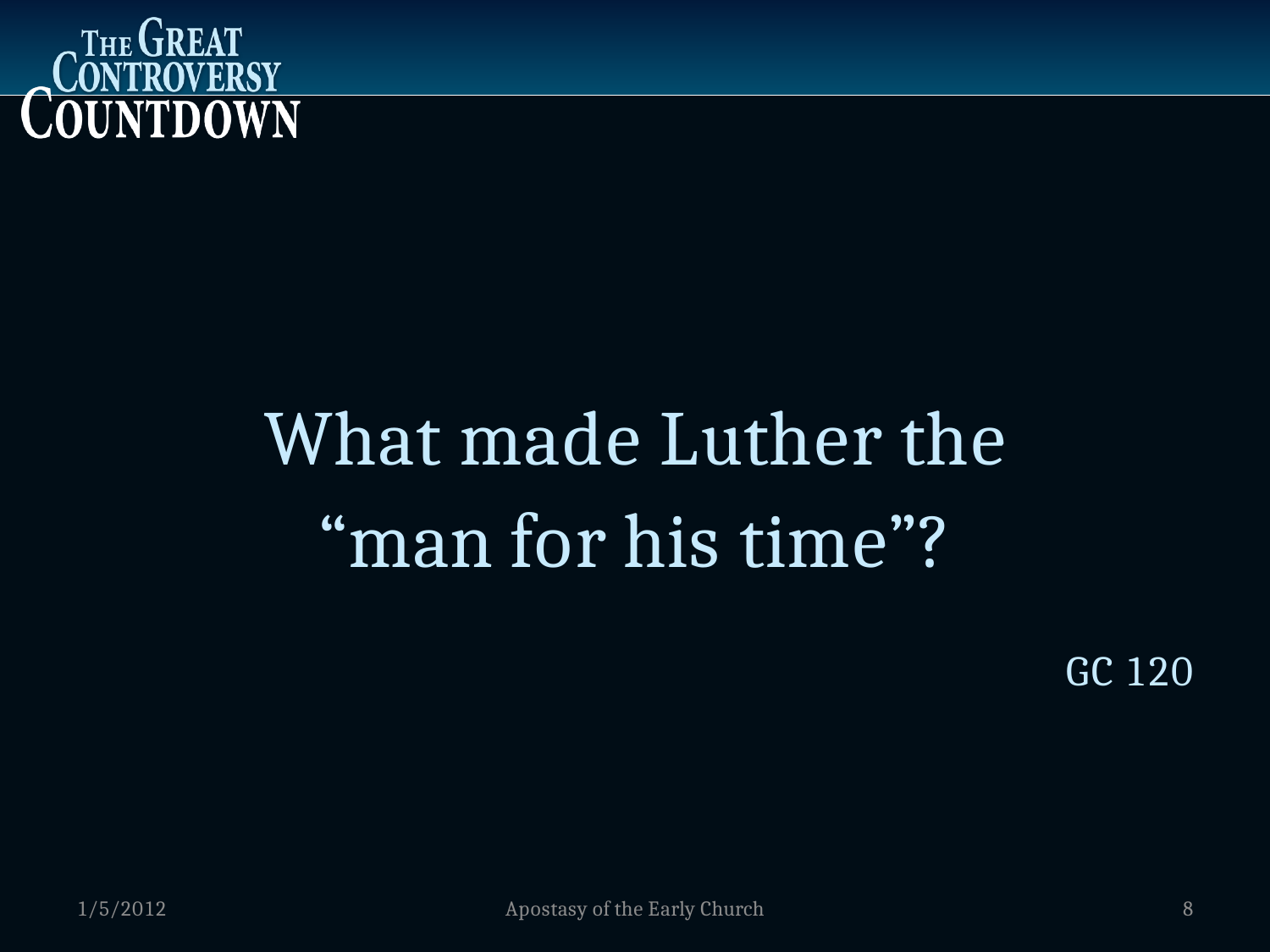

What made Luther the
“man for his time”?

GC 120
1/5/2012
Apostasy of the Early Church
8